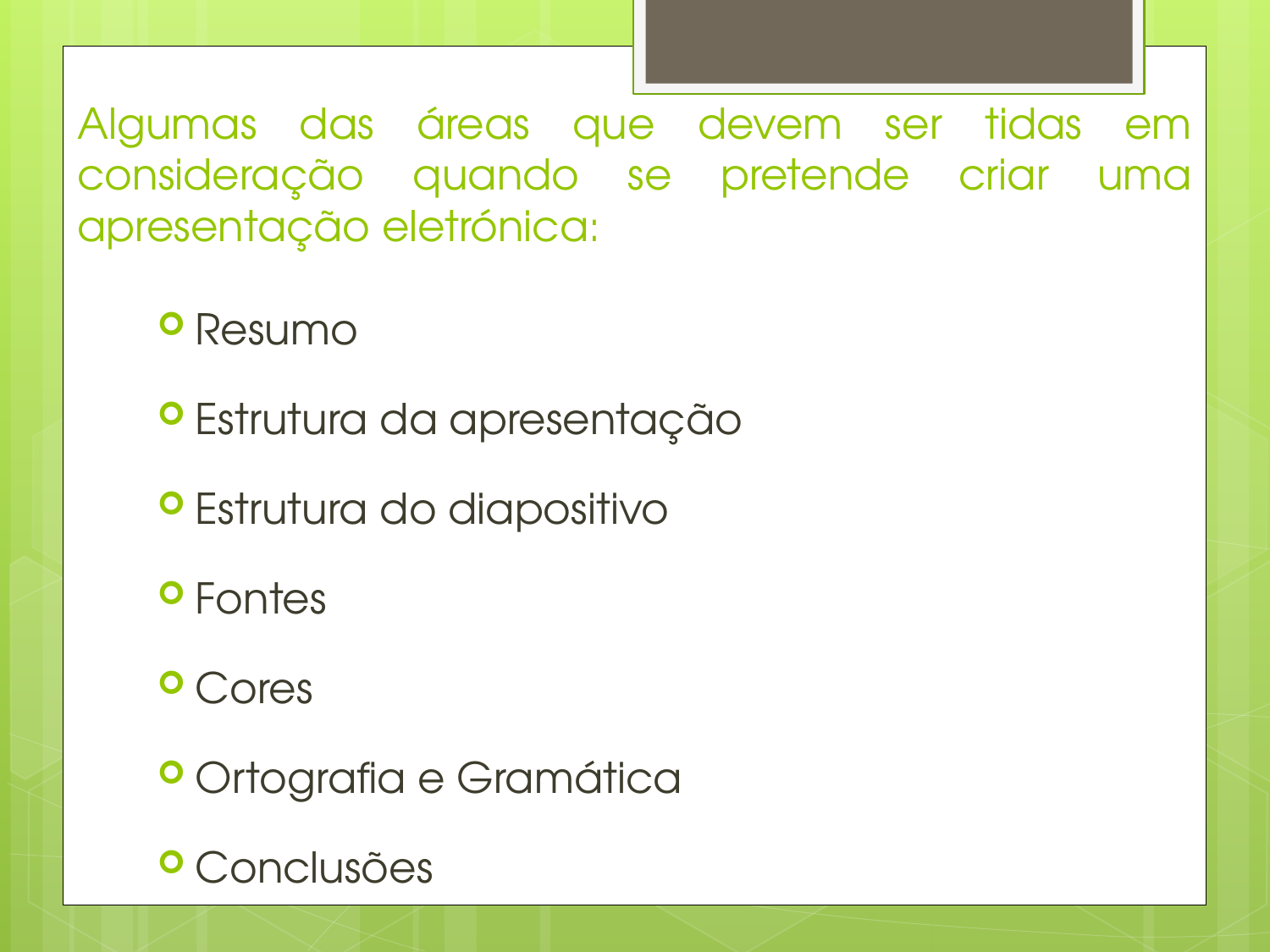

# Algumas das áreas que devem ser tidas em consideração quando se pretende criar uma apresentação eletrónica:
Resumo
Estrutura da apresentação
Estrutura do diapositivo
Fontes
Cores
Ortografia e Gramática
Conclusões